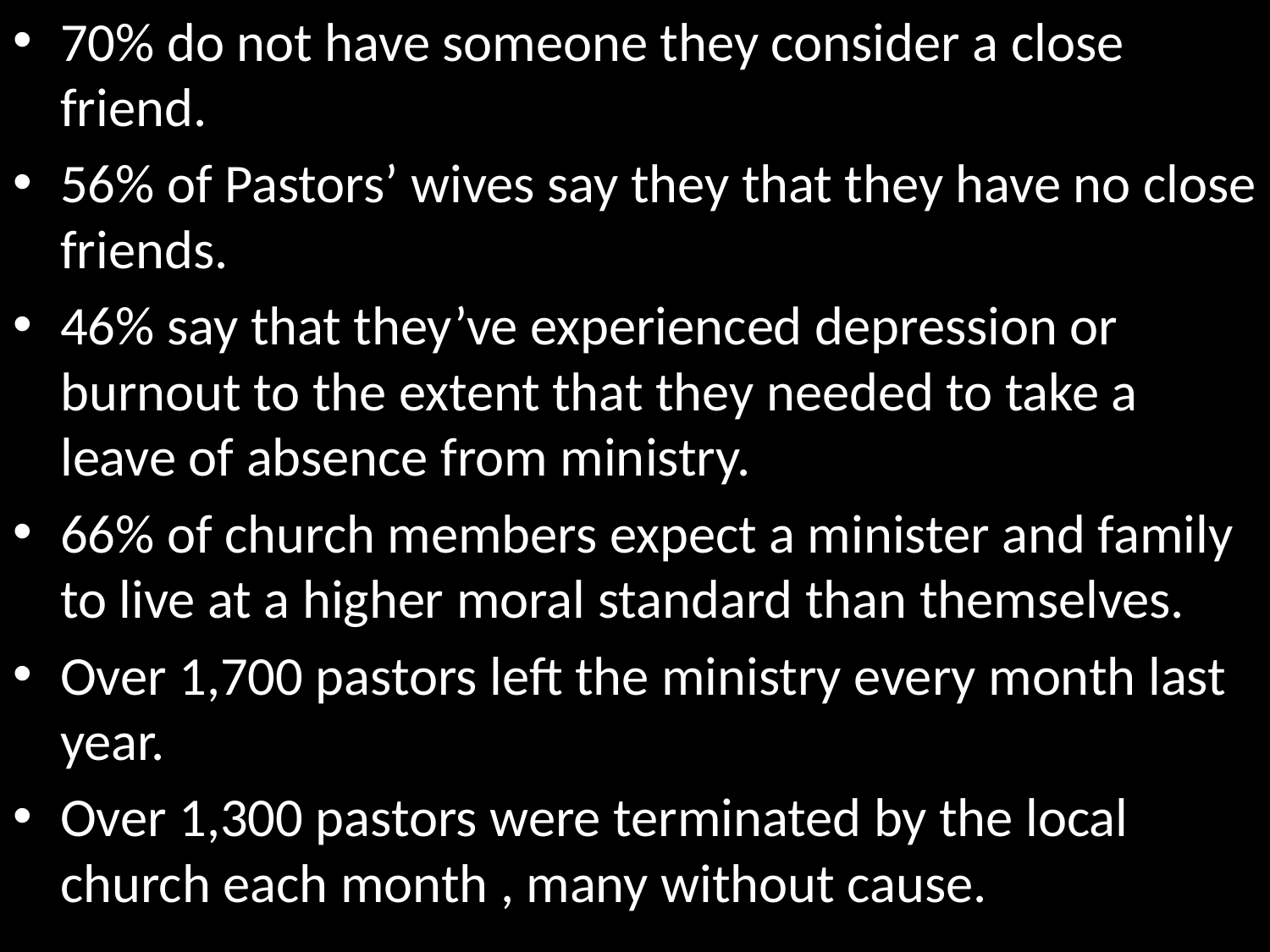

70% do not have someone they consider a close friend.
56% of Pastors’ wives say they that they have no close friends.
46% say that they’ve experienced depression or burnout to the extent that they needed to take a leave of absence from ministry.
66% of church members expect a minister and family to live at a higher moral standard than themselves.
Over 1,700 pastors left the ministry every month last year.
Over 1,300 pastors were terminated by the local church each month , many without cause.